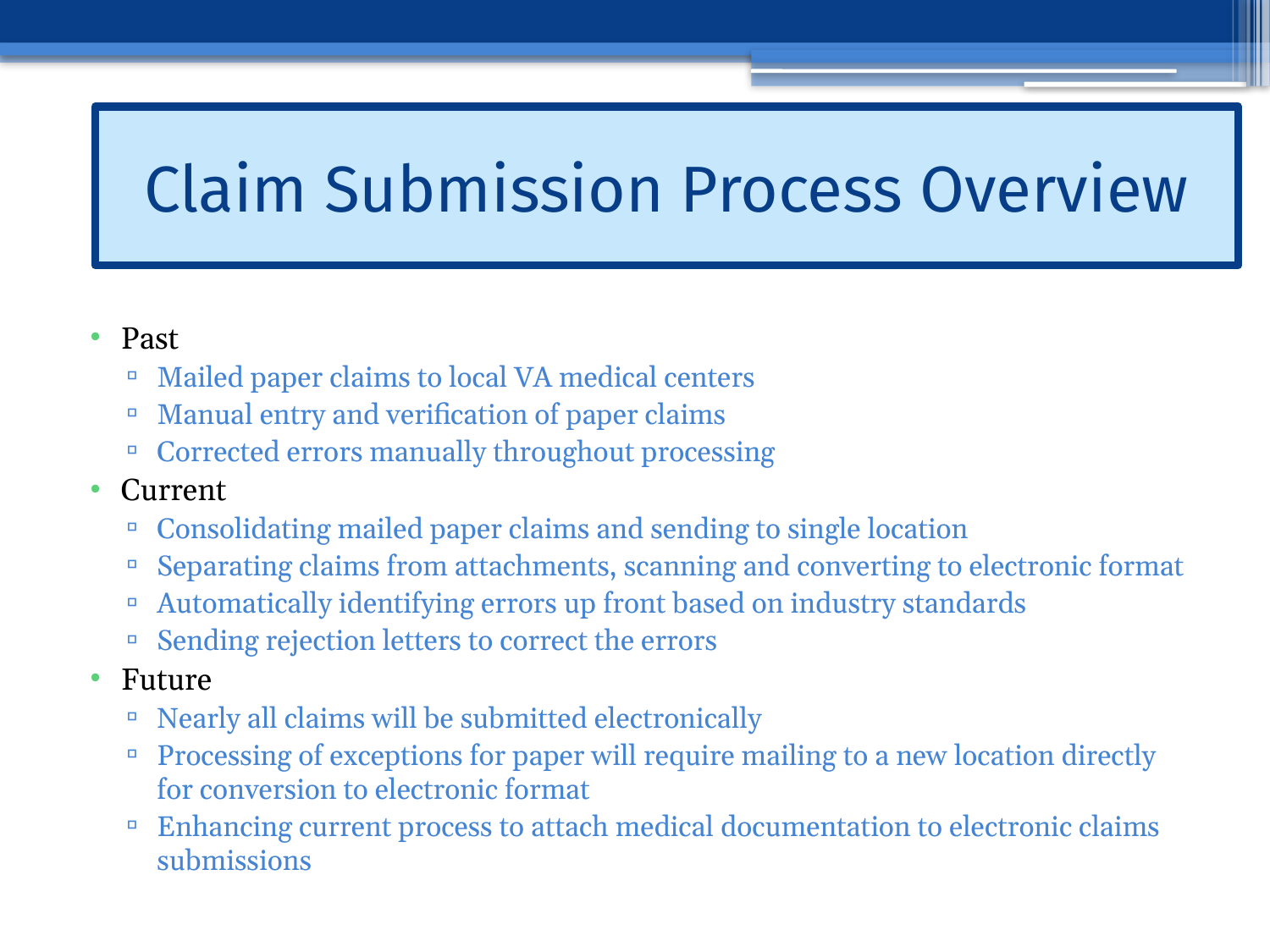

Claim Submission Process Overview
#
Past
Mailed paper claims to local VA medical centers
Manual entry and verification of paper claims
Corrected errors manually throughout processing
Current
Consolidating mailed paper claims and sending to single location
Separating claims from attachments, scanning and converting to electronic format
Automatically identifying errors up front based on industry standards
Sending rejection letters to correct the errors
Future
Nearly all claims will be submitted electronically
Processing of exceptions for paper will require mailing to a new location directly for conversion to electronic format
Enhancing current process to attach medical documentation to electronic claims submissions